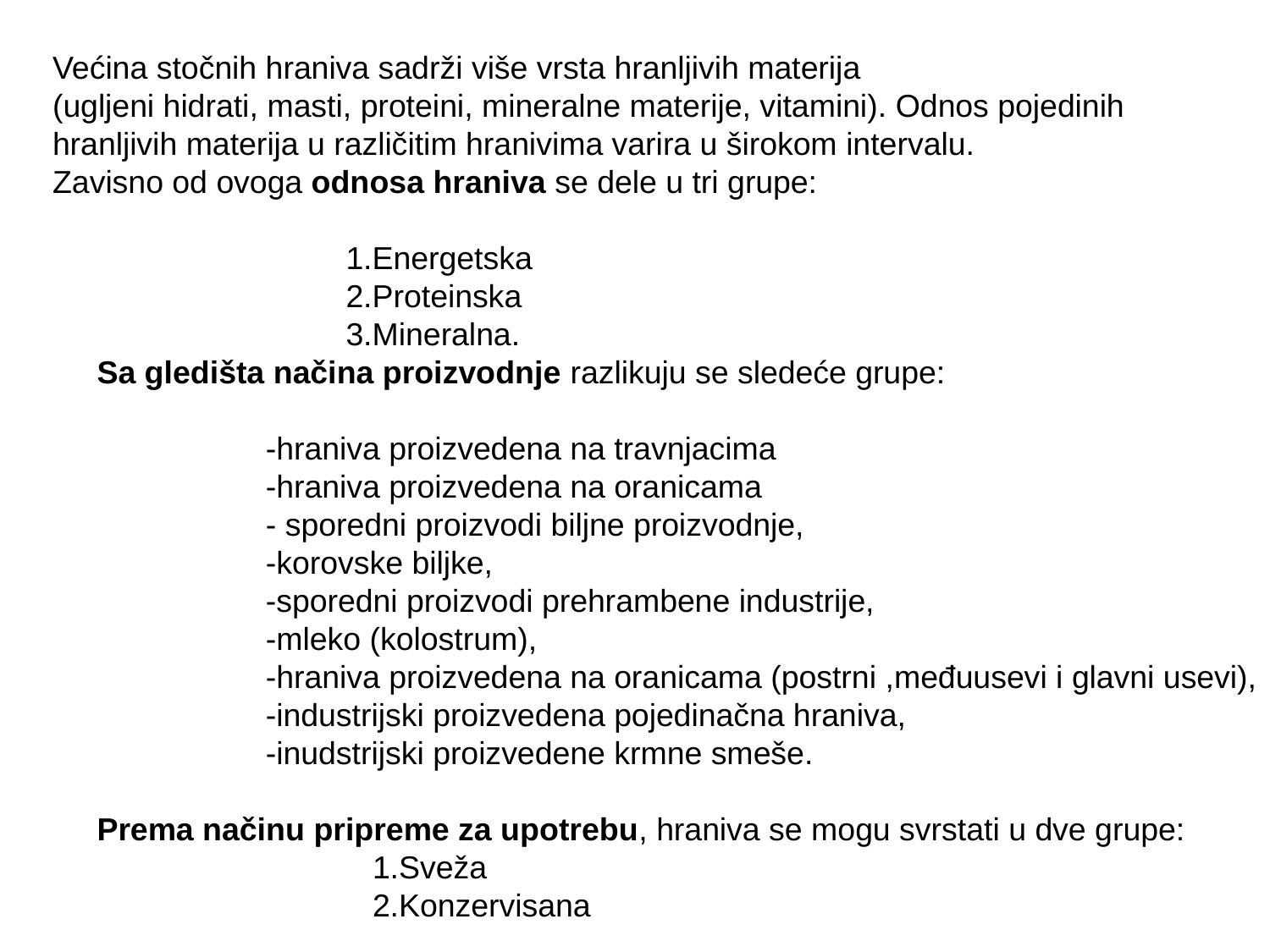

Većina stočnih hraniva sadrži više vrsta hranljivih materija
(ugljeni hidrati, masti, proteini, mineralne materije, vitamini). Odnos pojedinih
hranljivih materija u različitim hranivima varira u širokom intervalu.
Zavisno od ovoga odnosa hraniva se dele u tri grupe:

                                 1.Energetska
                                 2.Proteinska
                                 3.Mineralna.
     Sa gledišta načina proizvodnje razlikuju se sledeće grupe:

                        -hraniva proizvedena na travnjacima
                        -hraniva proizvedena na oranicama
                        - sporedni proizvodi biljne proizvodnje,
                        -korovske biljke,
                        -sporedni proizvodi prehrambene industrije,
                        -mleko (kolostrum),
                        -hraniva proizvedena na oranicama (postrni ,međuusevi i glavni usevi),
                        -industrijski proizvedena pojedinačna hraniva,
                        -inudstrijski proizvedene krmne smeše.

     Prema načinu pripreme za upotrebu, hraniva se mogu svrstati u dve grupe:
                                    1.Sveža
                                    2.Konzervisana